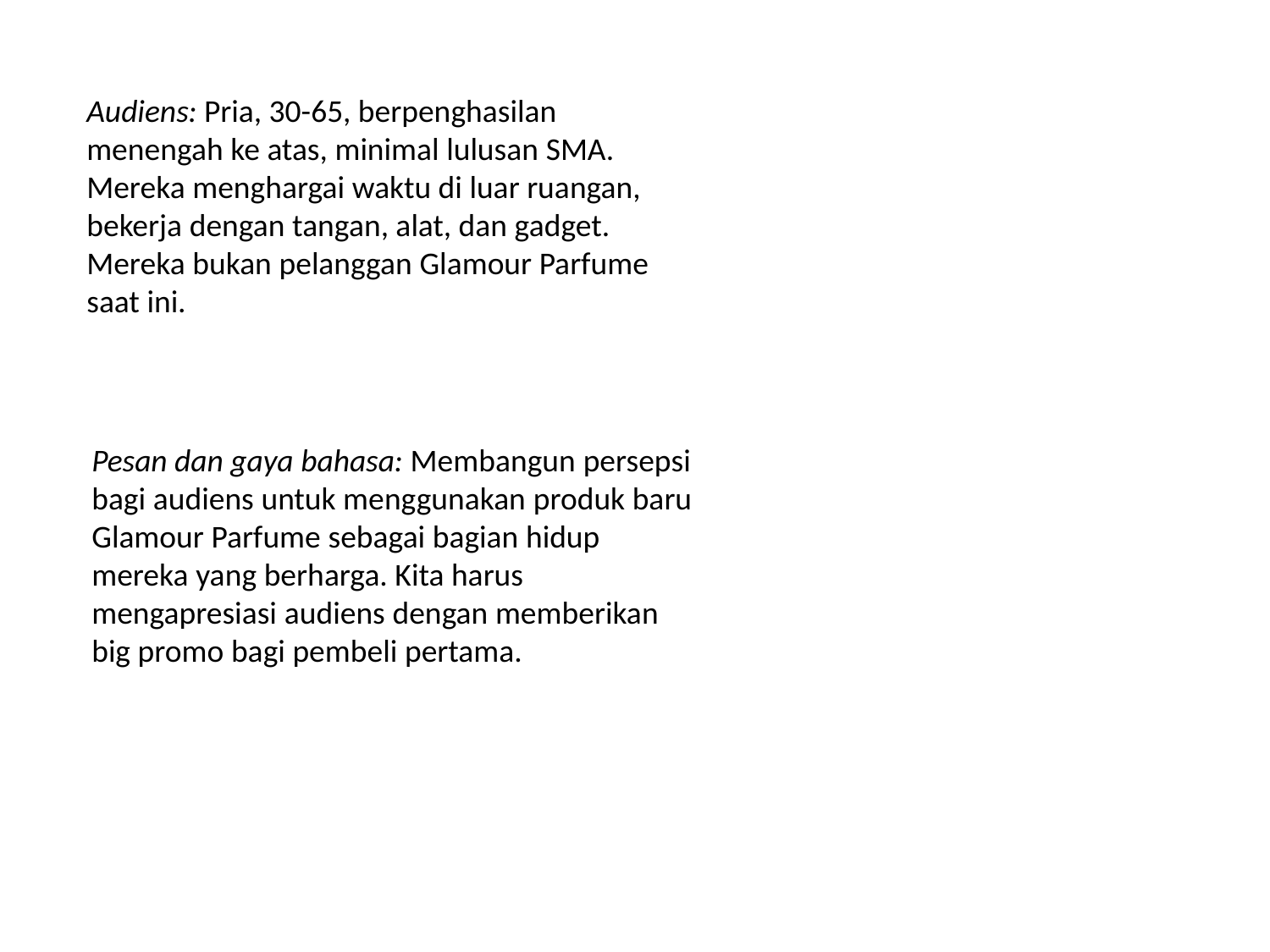

Audiens: Pria, 30-65, berpenghasilan menengah ke atas, minimal lulusan SMA. Mereka menghargai waktu di luar ruangan, bekerja dengan tangan, alat, dan gadget. Mereka bukan pelanggan Glamour Parfume saat ini.
Pesan dan gaya bahasa: Membangun persepsi bagi audiens untuk menggunakan produk baru Glamour Parfume sebagai bagian hidup mereka yang berharga. Kita harus mengapresiasi audiens dengan memberikan big promo bagi pembeli pertama.